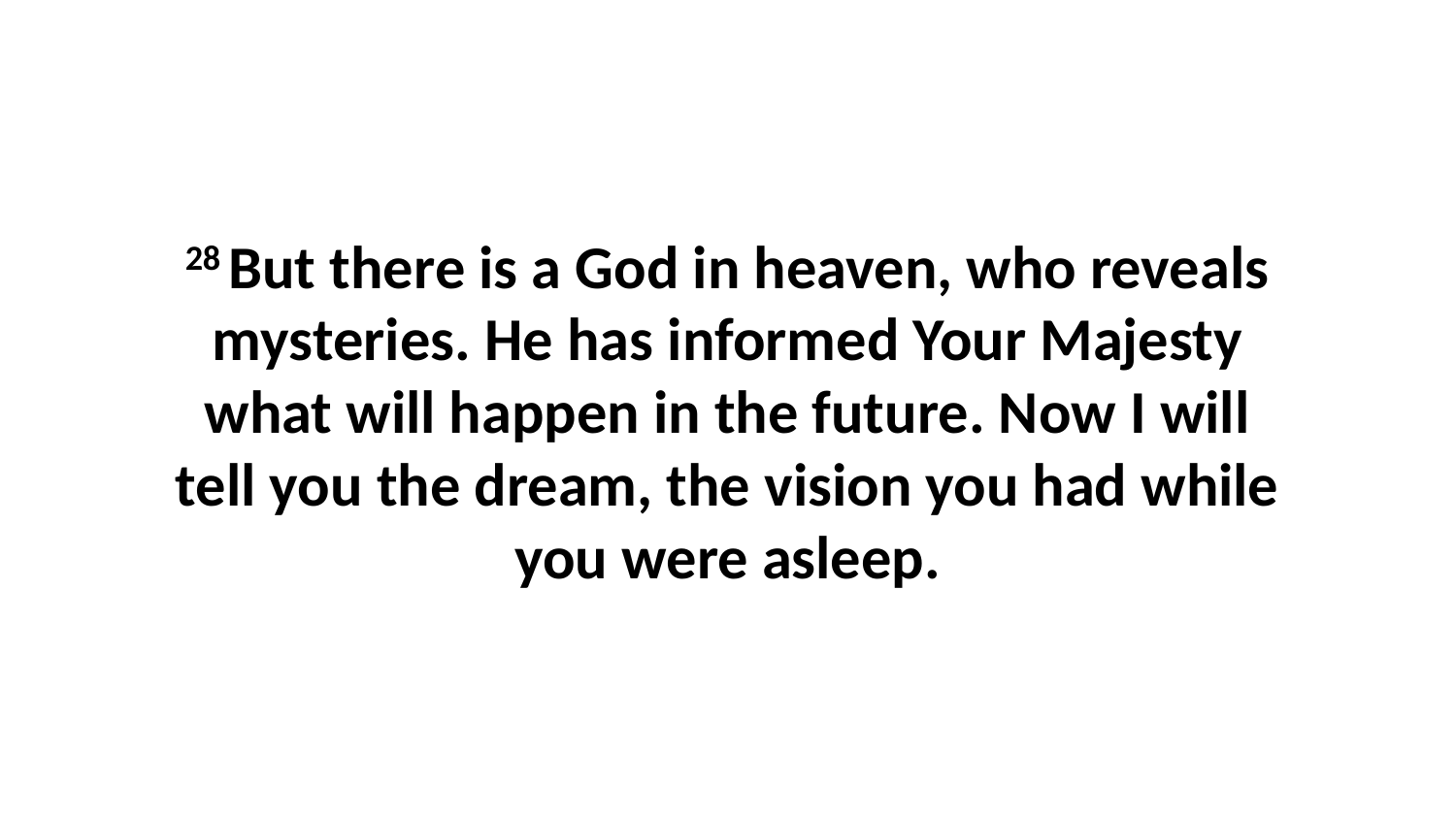

28 But there is a God in heaven, who reveals mysteries. He has informed Your Majesty what will happen in the future. Now I will tell you the dream, the vision you had while you were asleep.